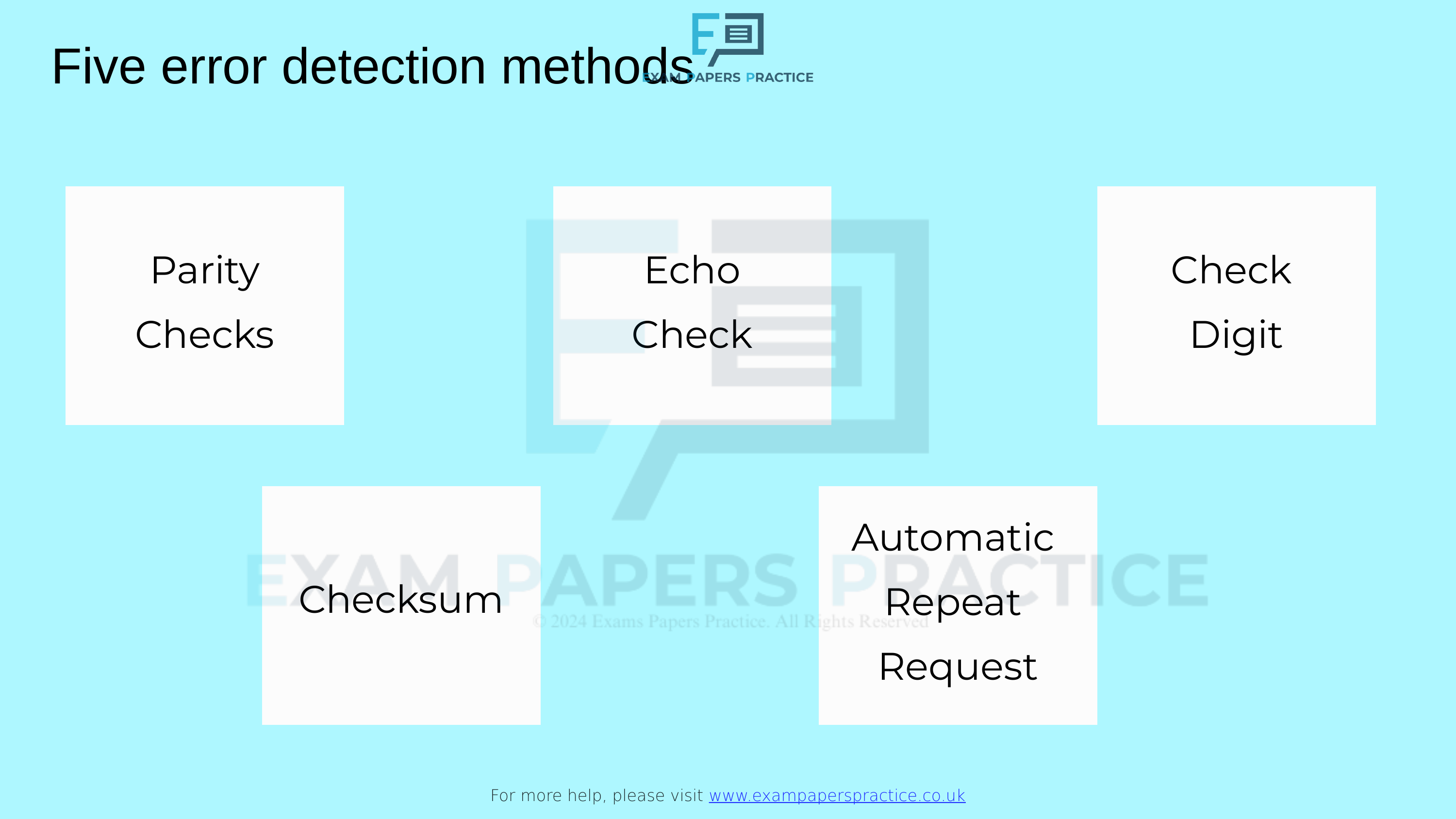

Five error detection methods

For more help, please visit www.exampaperspractice.co.uk

Parity Checks
Echo
Check
Check
Digit

Automatic
Repeat
Request
Checksum